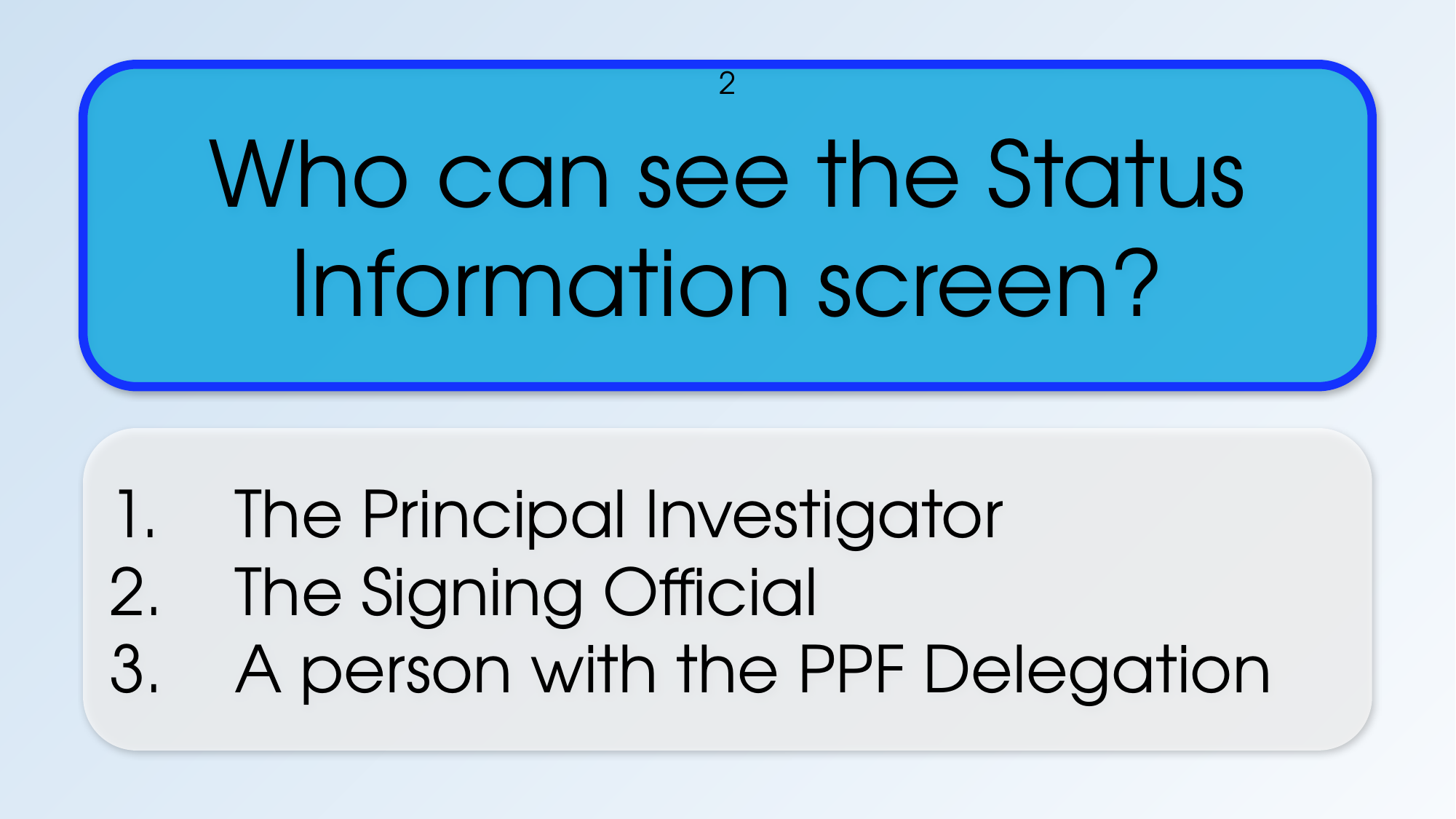

Who can see the Status Information screen?
2
The Principal Investigator
The Signing Official
A person with the PPF Delegation